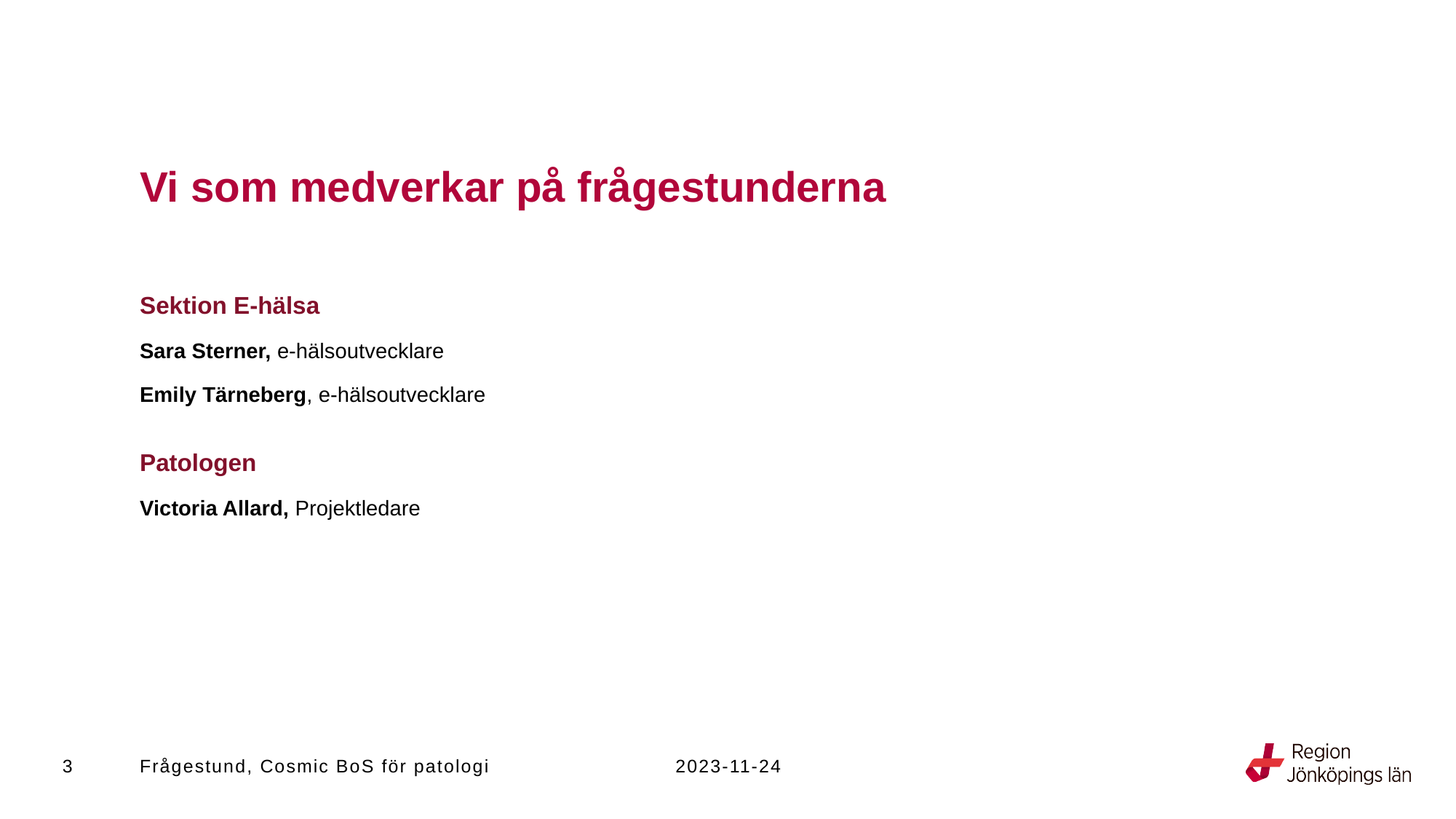

# Vi som medverkar på frågestunderna
Sektion E-hälsa
Sara Sterner, e-hälsoutvecklare
Emily Tärneberg, e-hälsoutvecklare
Patologen
Victoria Allard, Projektledare

3
Frågestund, Cosmic BoS för patologi
2023-11-24